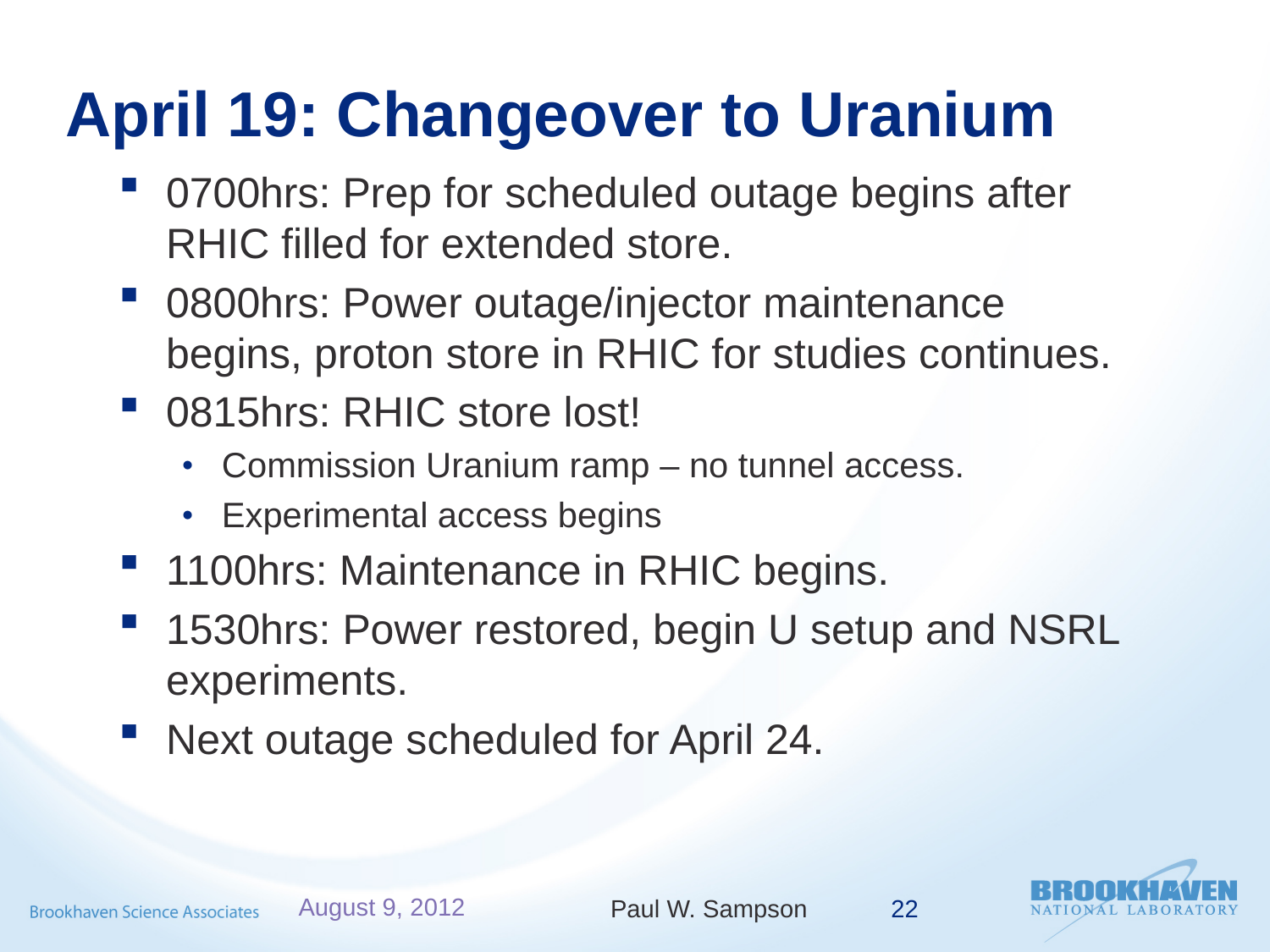

# April 19: Changeover to Uranium
0700hrs: Prep for scheduled outage begins after RHIC filled for extended store.
0800hrs: Power outage/injector maintenance  begins, proton store in RHIC for studies continues.
0815hrs: RHIC store lost!
Commission Uranium ramp – no tunnel access.
Experimental access begins
1100hrs: Maintenance in RHIC begins.
1530hrs: Power restored, begin U setup and NSRL experiments.
Next outage scheduled for April 24.
August 9, 2012
Paul W. Sampson
22